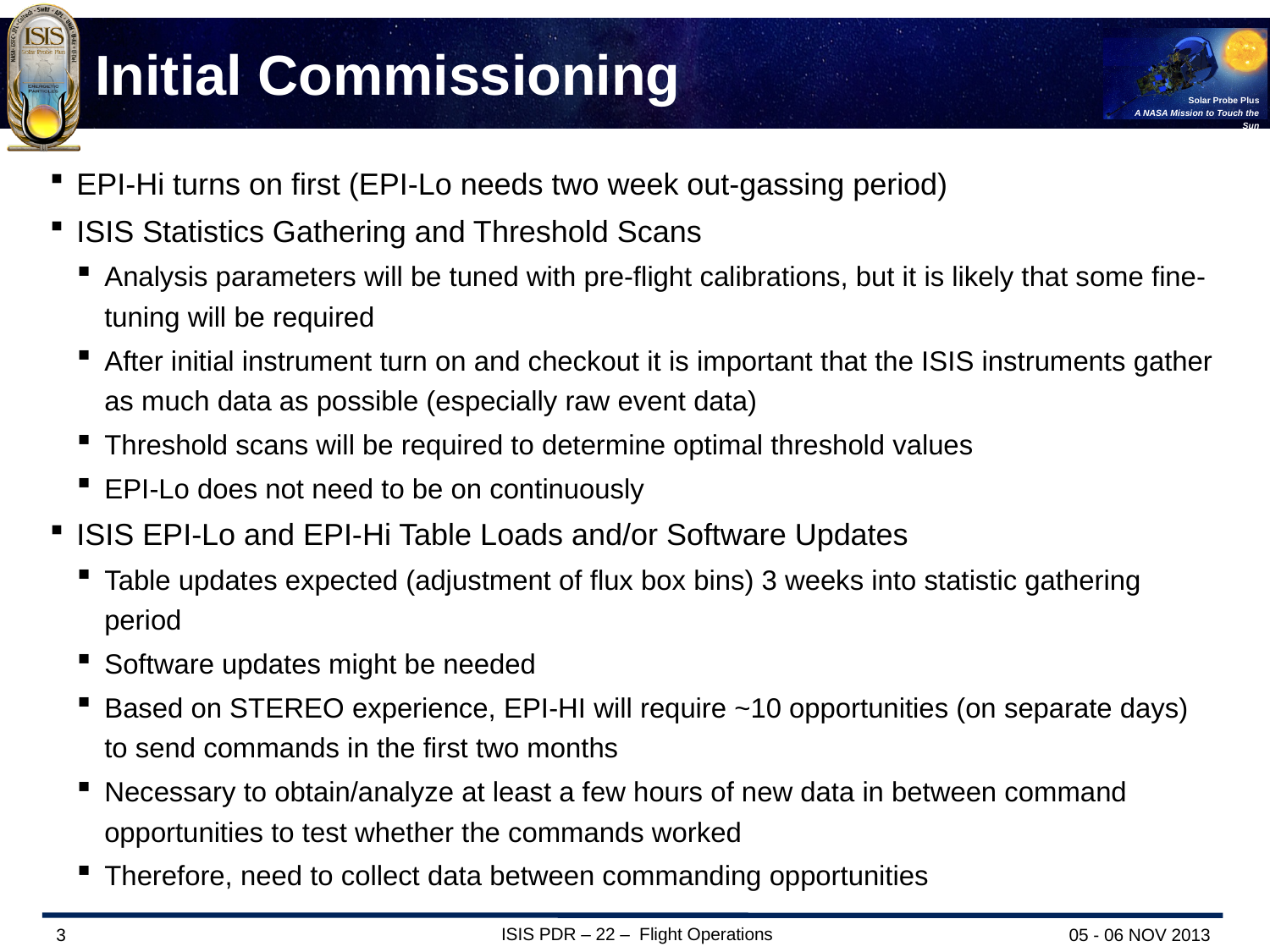

# Initial Commissioning
EPI-Hi turns on first (EPI-Lo needs two week out-gassing period)
ISIS Statistics Gathering and Threshold Scans
Analysis parameters will be tuned with pre-flight calibrations, but it is likely that some fine-tuning will be required
After initial instrument turn on and checkout it is important that the ISIS instruments gather as much data as possible (especially raw event data)
Threshold scans will be required to determine optimal threshold values
EPI-Lo does not need to be on continuously
ISIS EPI-Lo and EPI-Hi Table Loads and/or Software Updates
Table updates expected (adjustment of flux box bins) 3 weeks into statistic gathering period
Software updates might be needed
Based on STEREO experience, EPI-HI will require ~10 opportunities (on separate days) to send commands in the first two months
Necessary to obtain/analyze at least a few hours of new data in between command opportunities to test whether the commands worked
Therefore, need to collect data between commanding opportunities